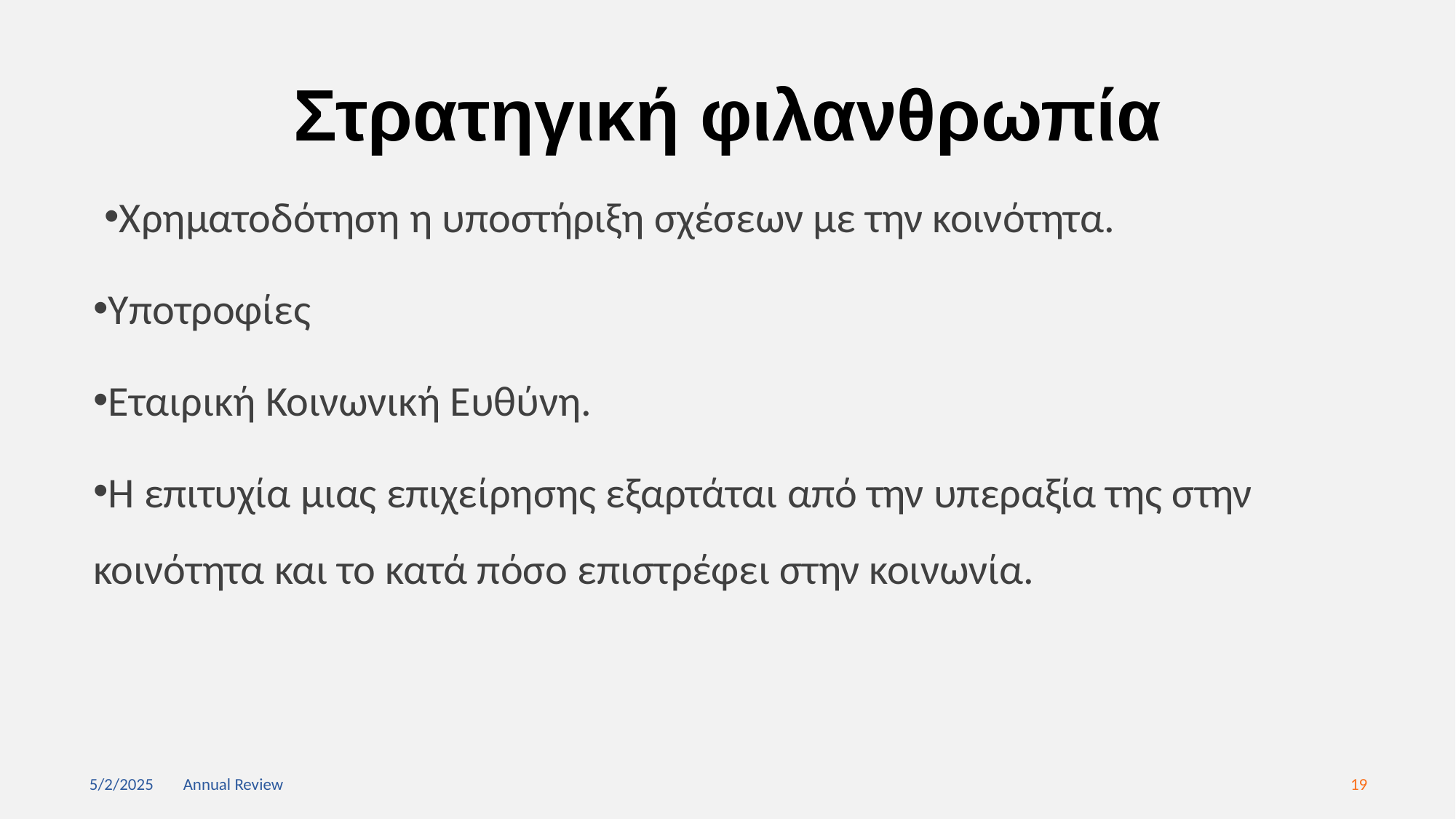

# Στρατηγική φιλανθρωπία
Χρηματοδότηση η υποστήριξη σχέσεων με την κοινότητα.
Υποτροφίες
Εταιρική Κοινωνική Ευθύνη.
Η επιτυχία μιας επιχείρησης εξαρτάται από την υπεραξία της στην κοινότητα και το κατά πόσο επιστρέφει στην κοινωνία.